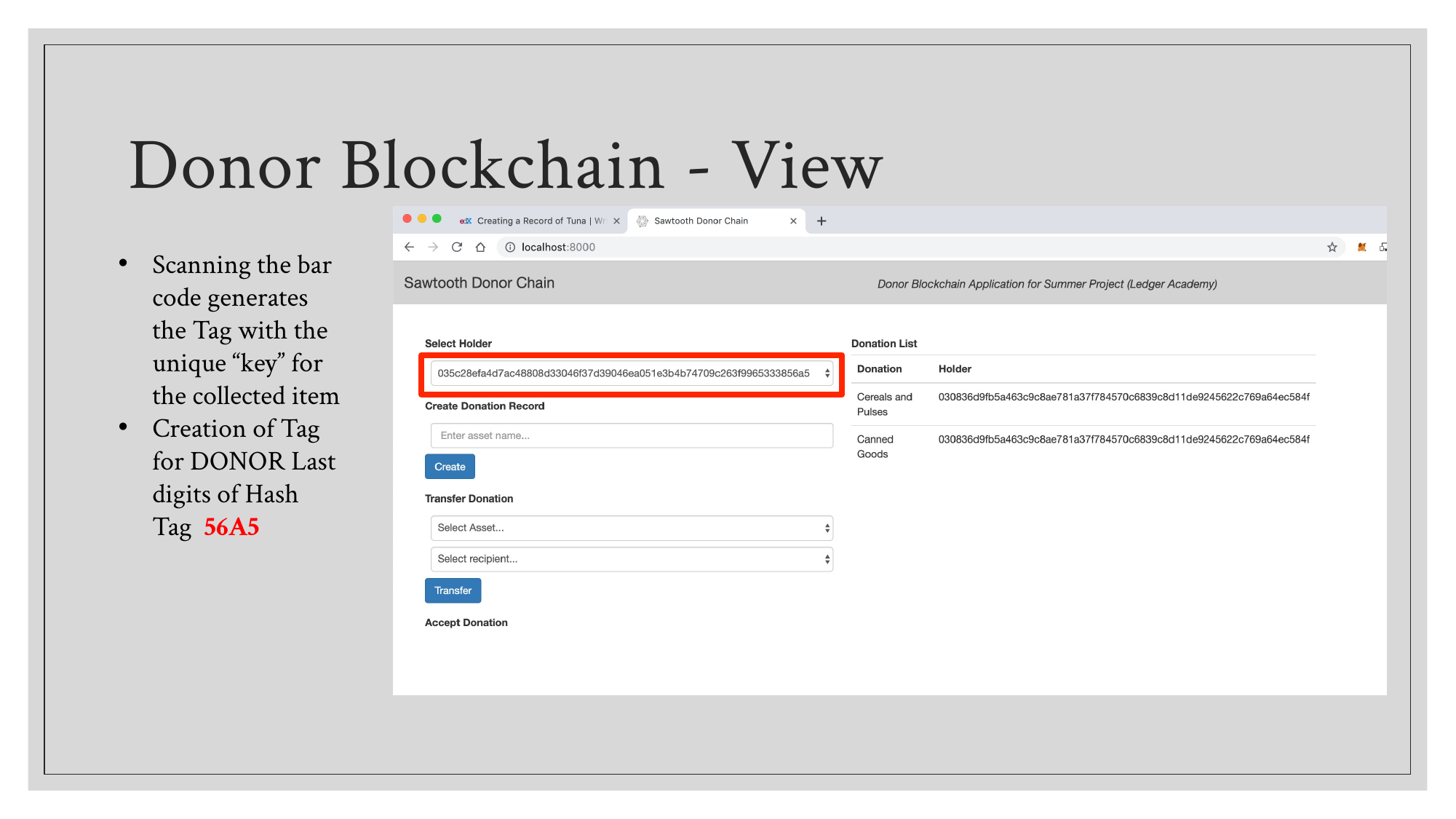

# Donor Blockchain - View

Scanning the bar code generates the Tag with the unique “key” for the collected item
Creation of Tag  for DONOR Last digits of Hash Tag  56A5